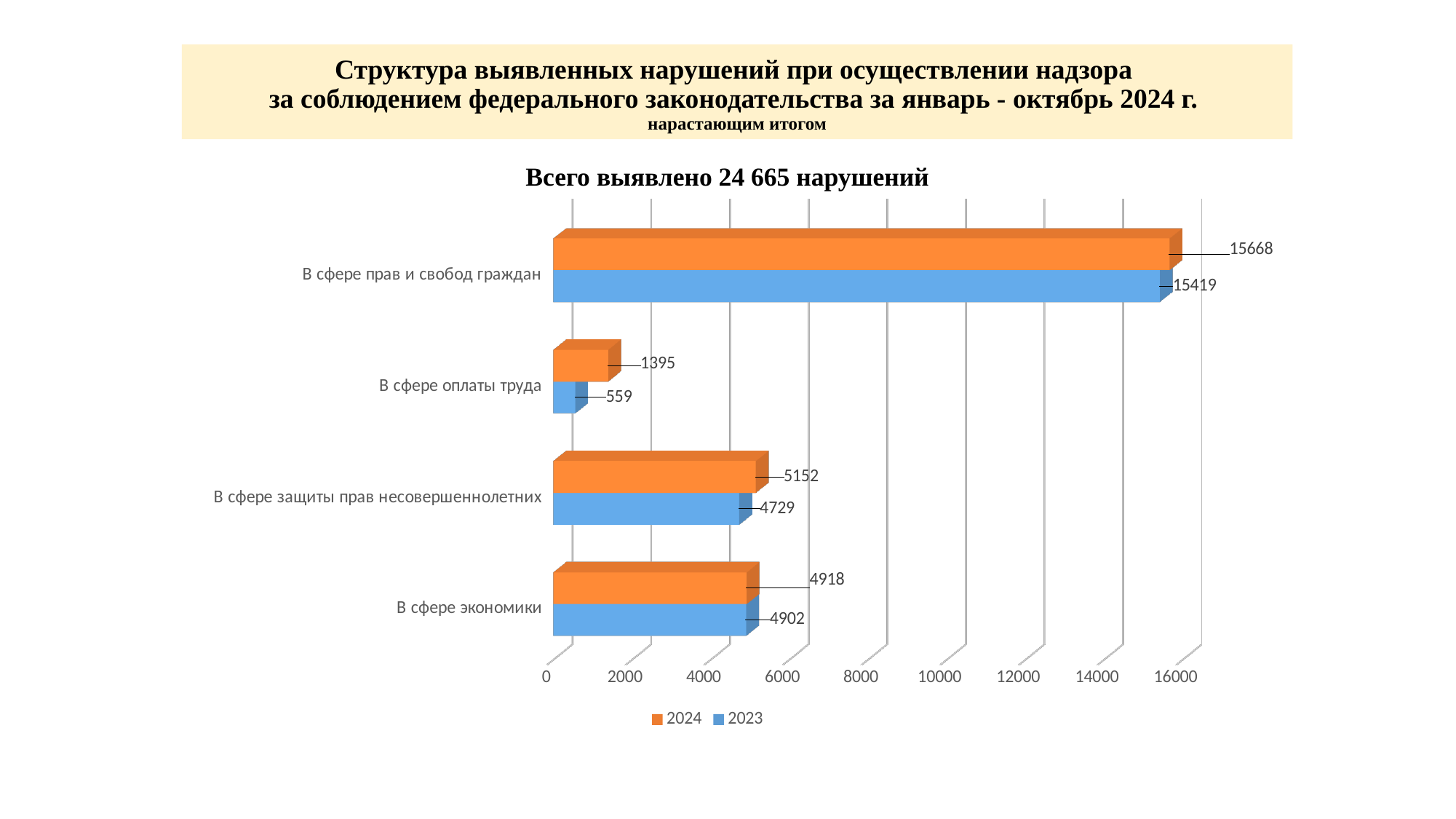

# Структура выявленных нарушений при осуществлении надзора за соблюдением федерального законодательства за январь - октябрь 2024 г. нарастающим итогом
Всего выявлено 24 665 нарушений

[unsupported chart]